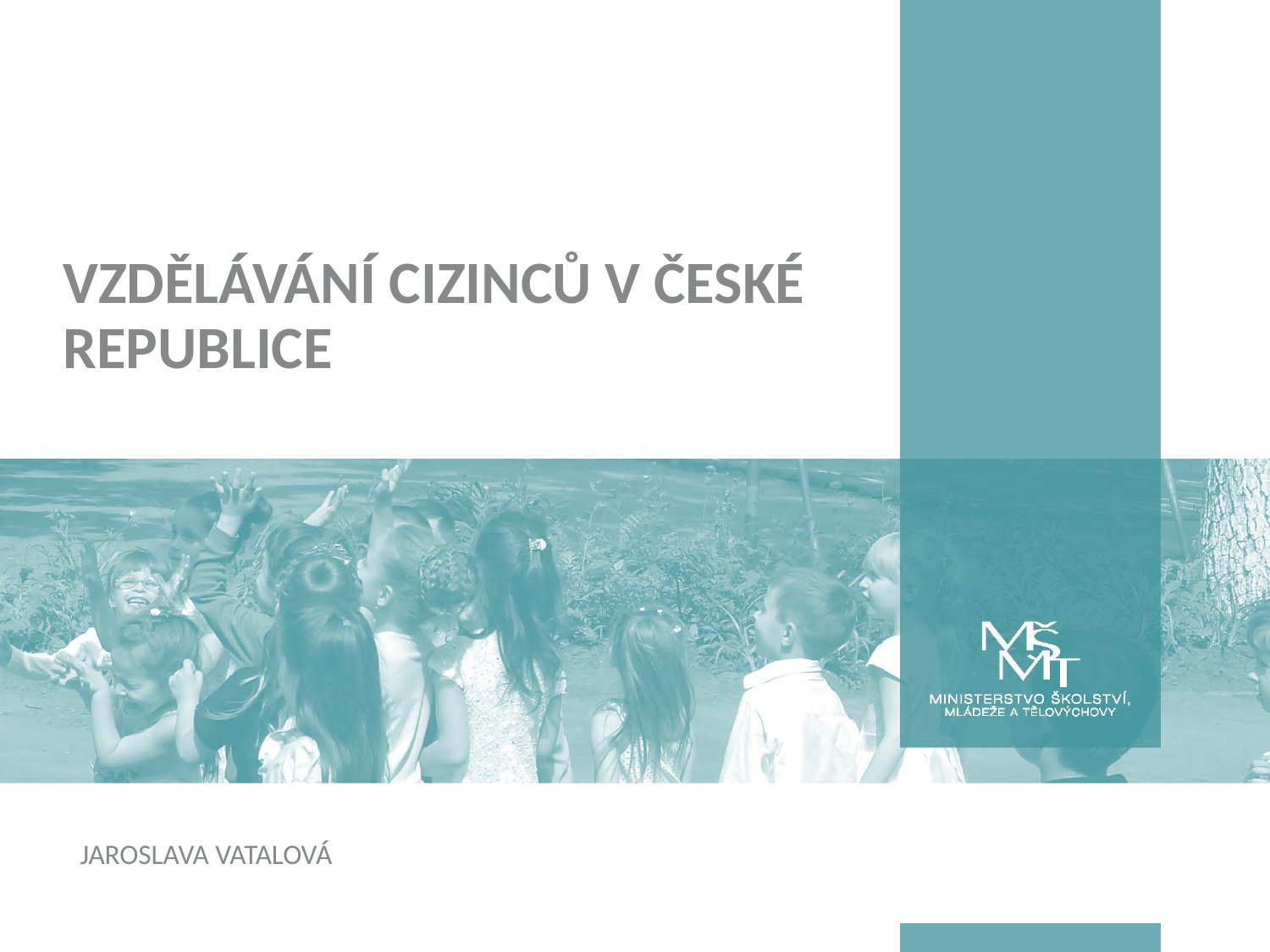

# Vzdělávání cizinců v české republice
Jaroslava Vatalová